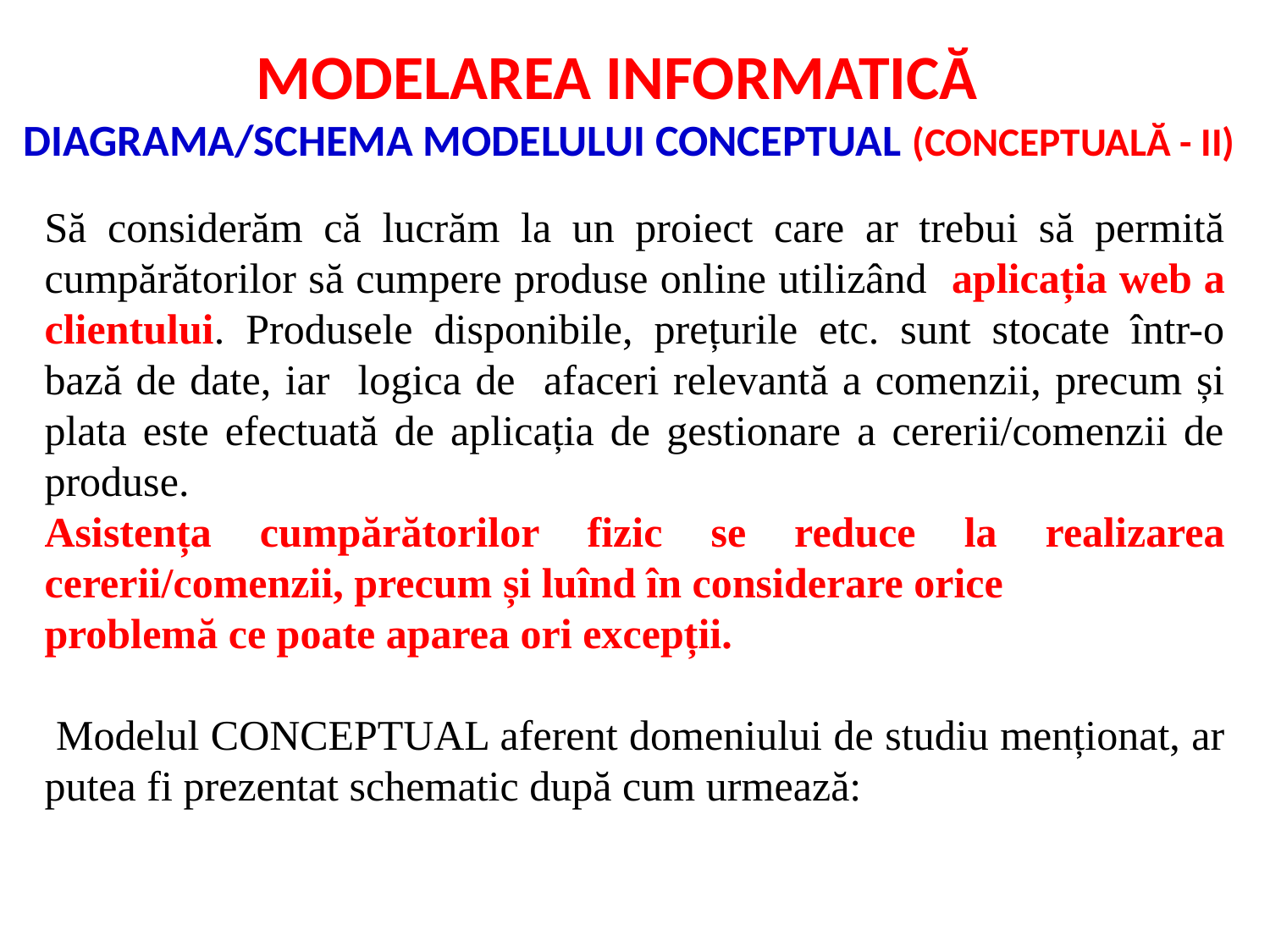

# MODELAREA INFORMATICĂ DIAGRAMA/SCHEMA MODELULUI CONCEPTUAL (CONCEPTUALĂ - II)
Să considerăm că lucrăm la un proiect care ar trebui să permită cumpărătorilor să cumpere produse online utilizând  aplicația web a clientului. Produsele disponibile, prețurile etc. sunt stocate într-o bază de date, iar  logica de  afaceri relevantă a comenzii, precum și plata este efectuată de aplicația de gestionare a cererii/comenzii de produse.
Asistența cumpărătorilor fizic se reduce la realizarea cererii/comenzii, precum și luînd în considerare orice
problemă ce poate aparea ori excepții.

 Modelul CONCEPTUAL aferent domeniului de studiu menționat, ar putea fi prezentat schematic după cum urmează: